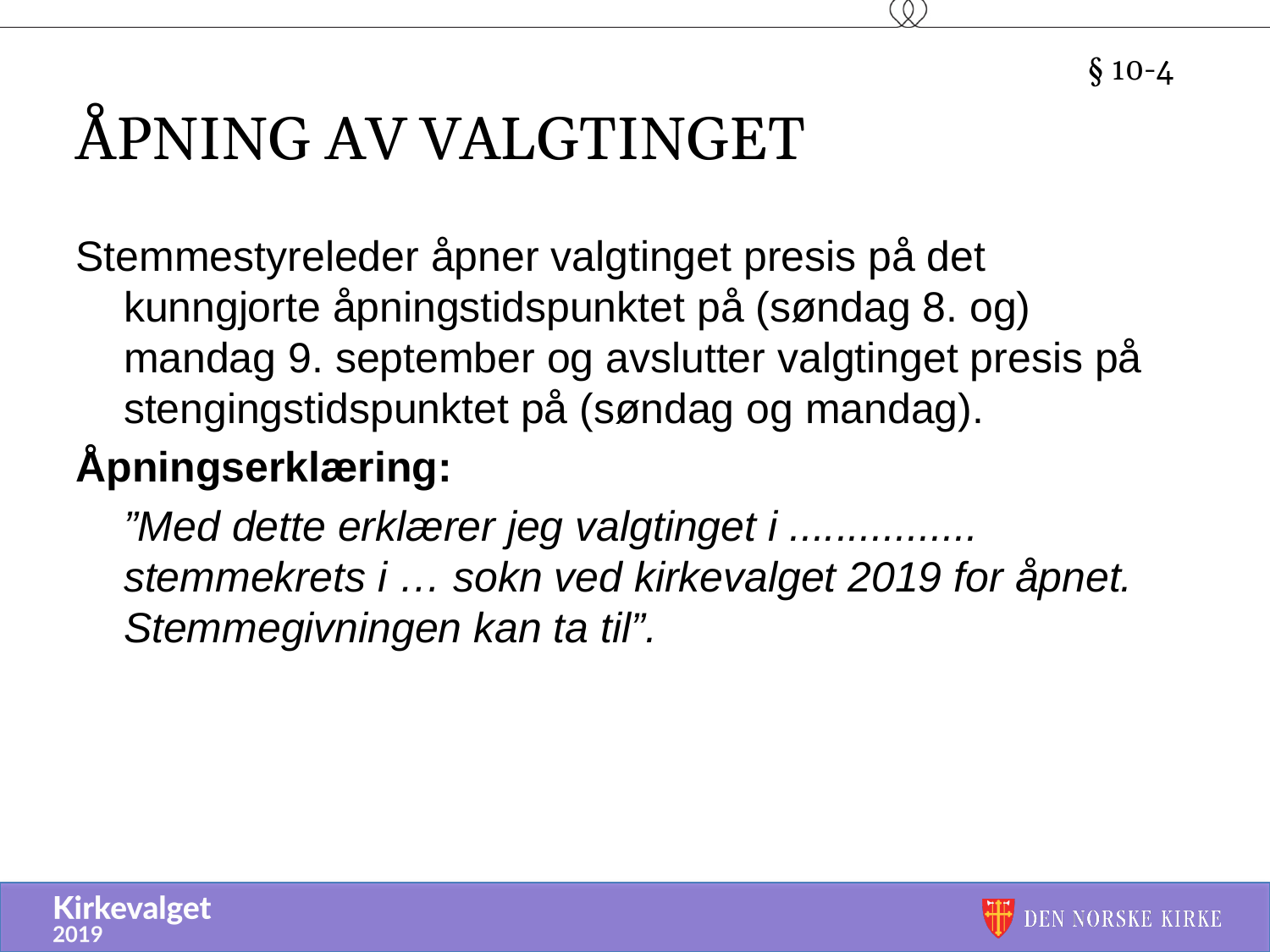

§ 10-4
# Åpning av valgtinget
Stemmestyreleder åpner valgtinget presis på det kunngjorte åpningstidspunktet på (søndag 8. og) mandag 9. september og avslutter valgtinget presis på stengingstidspunktet på (søndag og mandag).
Åpningserklæring:
	”Med dette erklærer jeg valgtinget i ................ stemmekrets i … sokn ved kirkevalget 2019 for åpnet. Stemmegivningen kan ta til”.